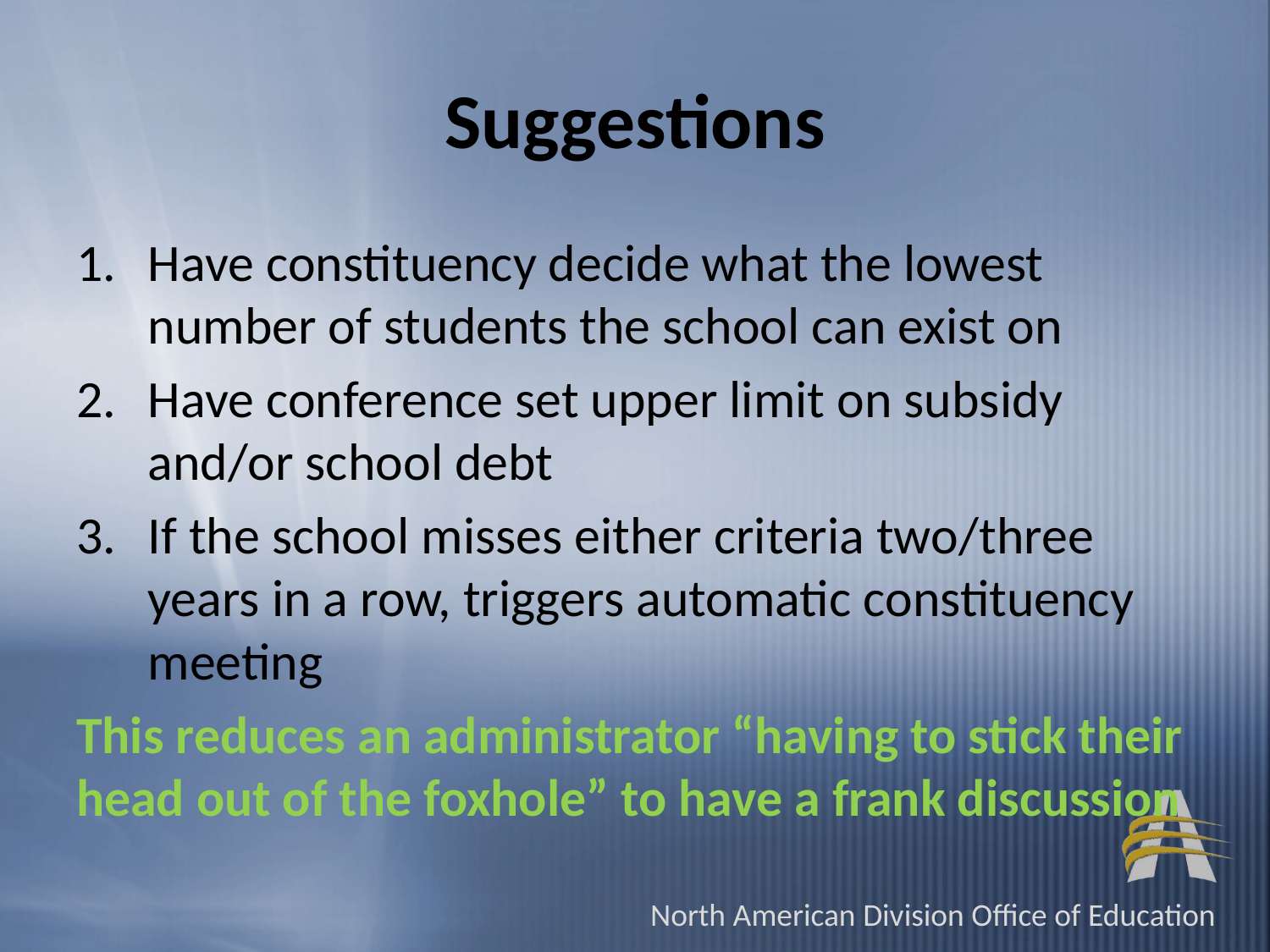

# Suggestions
Have constituency decide what the lowest number of students the school can exist on
Have conference set upper limit on subsidy and/or school debt
If the school misses either criteria two/three years in a row, triggers automatic constituency meeting
This reduces an administrator “having to stick their head out of the foxhole” to have a frank discussion